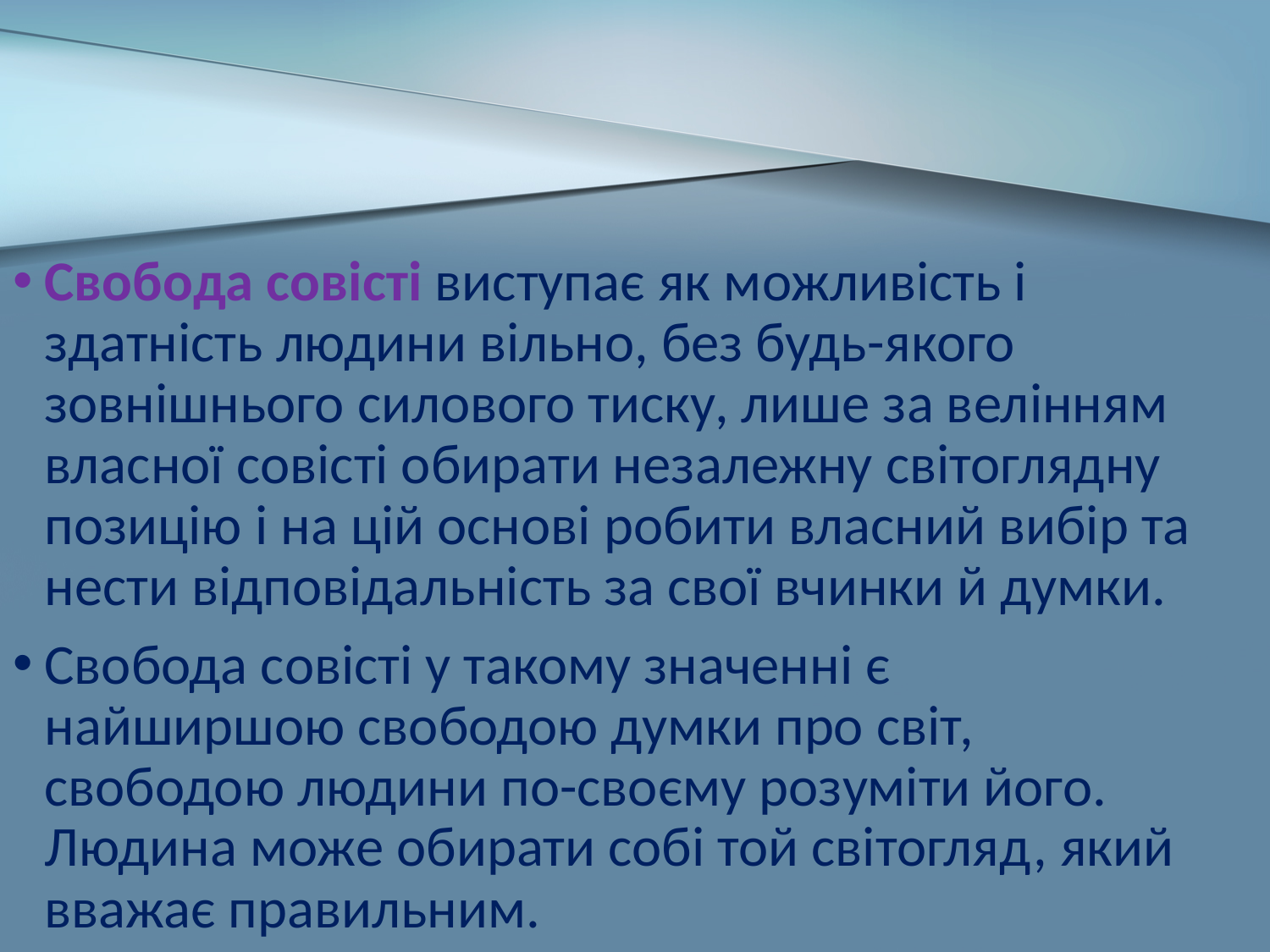

Свобода совісті виступає як можливість і здатність людини вільно, без будь-якого зовнішнього силового тиску, лише за велінням власної совісті обирати незалежну світоглядну позицію і на цій основі робити власний вибір та нести відповідальність за свої вчинки й думки.
Свобода совісті у такому значенні є найширшою свободою думки про світ, свободою людини по-своєму розуміти його. Людина може обирати собі той світогляд, який вважає правильним.